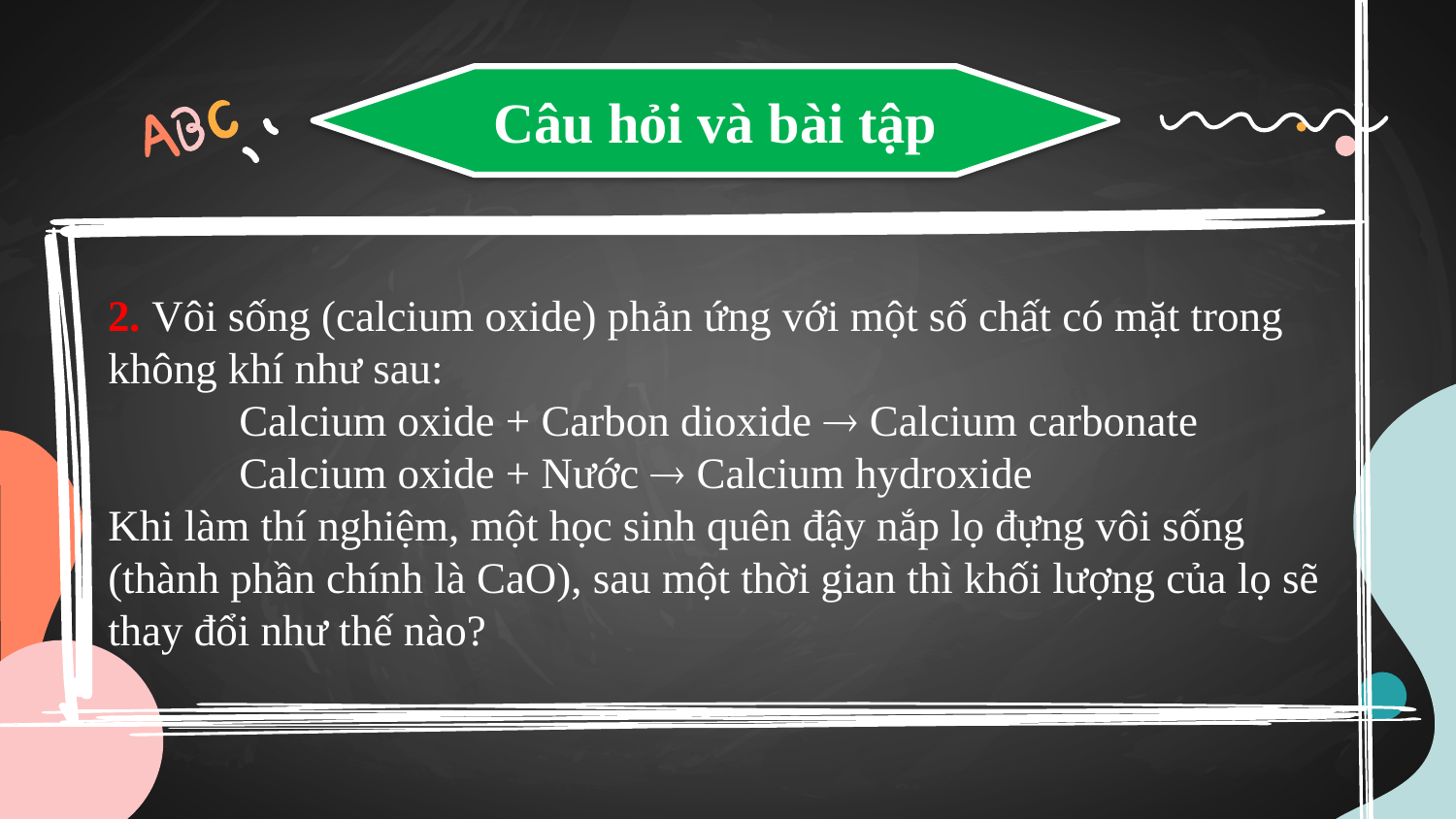

Câu hỏi và bài tập

2. Vôi sống (calcium oxide) phản ứng với một số chất có mặt trong không khí như sau:
	Calcium oxide + Carbon dioxide → Calcium carbonate
	Calcium oxide + Nước → Calcium hydroxide
Khi làm thí nghiệm, một học sinh quên đậy nắp lọ đựng vôi sống (thành phần chính là CaO), sau một thời gian thì khối lượng của lọ sẽ thay đổi như thế nào?